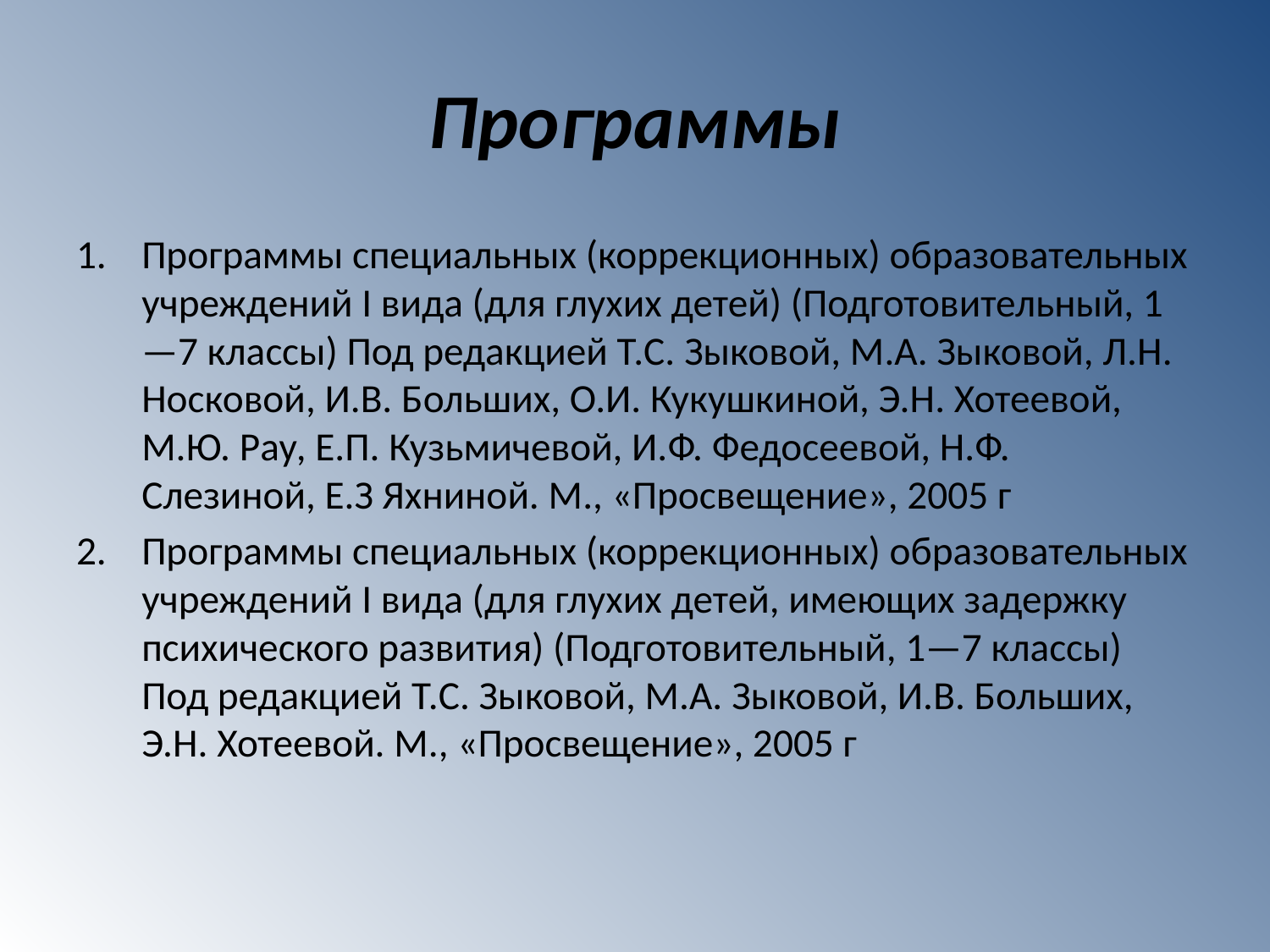

# Программы
Программы специальных (коррекционных) образовательных учреждений I вида (для глухих детей) (Подготовительный, 1—7 классы) Под редакцией Т.С. Зыковой, М.А. Зыковой, Л.Н. Носковой, И.В. Больших, О.И. Кукушкиной, Э.Н. Хотеевой, М.Ю. Рау, Е.П. Кузьмичевой, И.Ф. Федосеевой, Н.Ф. Слезиной, Е.З Яхниной. М., «Просвещение», 2005 г
Программы специальных (коррекционных) образовательных учреждений I вида (для глухих детей, имеющих задержку психического развития) (Подготовительный, 1—7 классы) Под редакцией Т.С. Зыковой, М.А. Зыковой, И.В. Больших, Э.Н. Хотеевой. М., «Просвещение», 2005 г